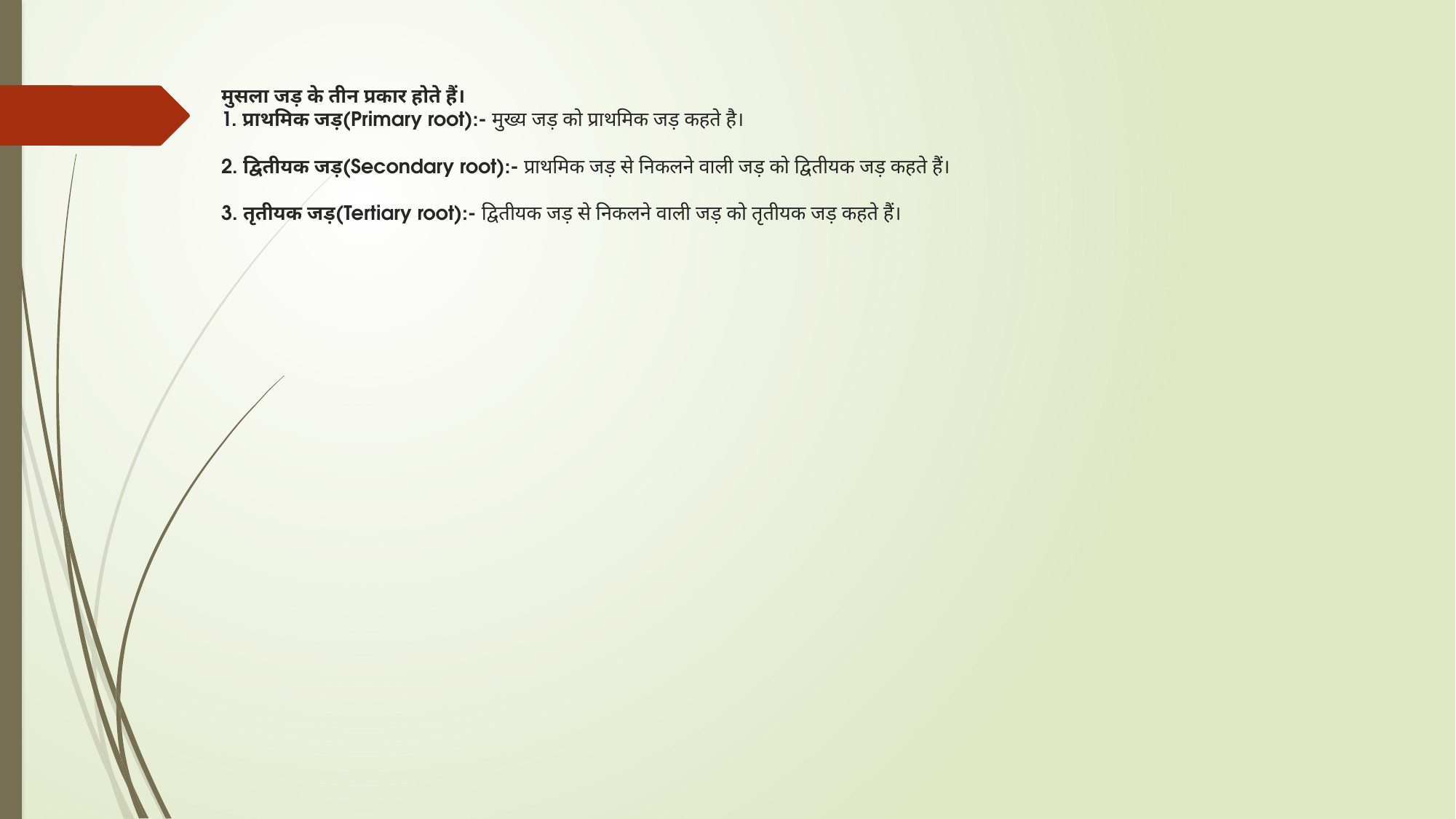

# मुसला जड़ के तीन प्रकार होते हैं। 1. प्राथमिक जड़(Primary root):- मुख्य जड़ को प्राथमिक जड़ कहते है। 2. द्वितीयक जड़(Secondary root):- प्राथमिक जड़ से निकलने वाली जड़ को द्वितीयक जड़ कहते हैं। 3. तृतीयक जड़(Tertiary root):- द्वितीयक जड़ से निकलने वाली जड़ को तृतीयक जड़ कहते हैं।